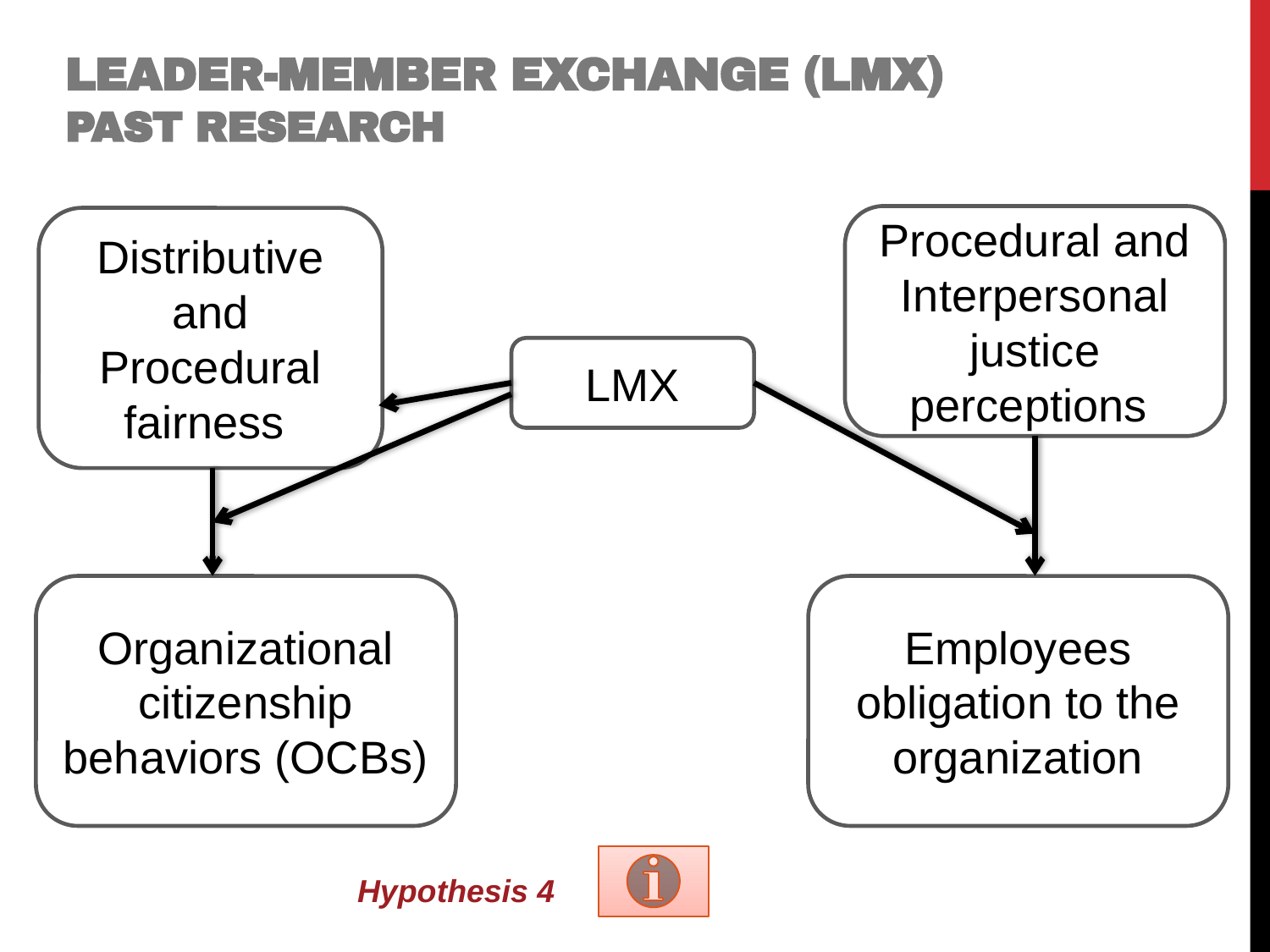

# Leader-member exchange (LMX) past research
Procedural and Interpersonal justice perceptions
Distributive and Procedural fairness
LMX
Organizational citizenship behaviors (OCBs)
Employees obligation to the organization

Hypothesis 4